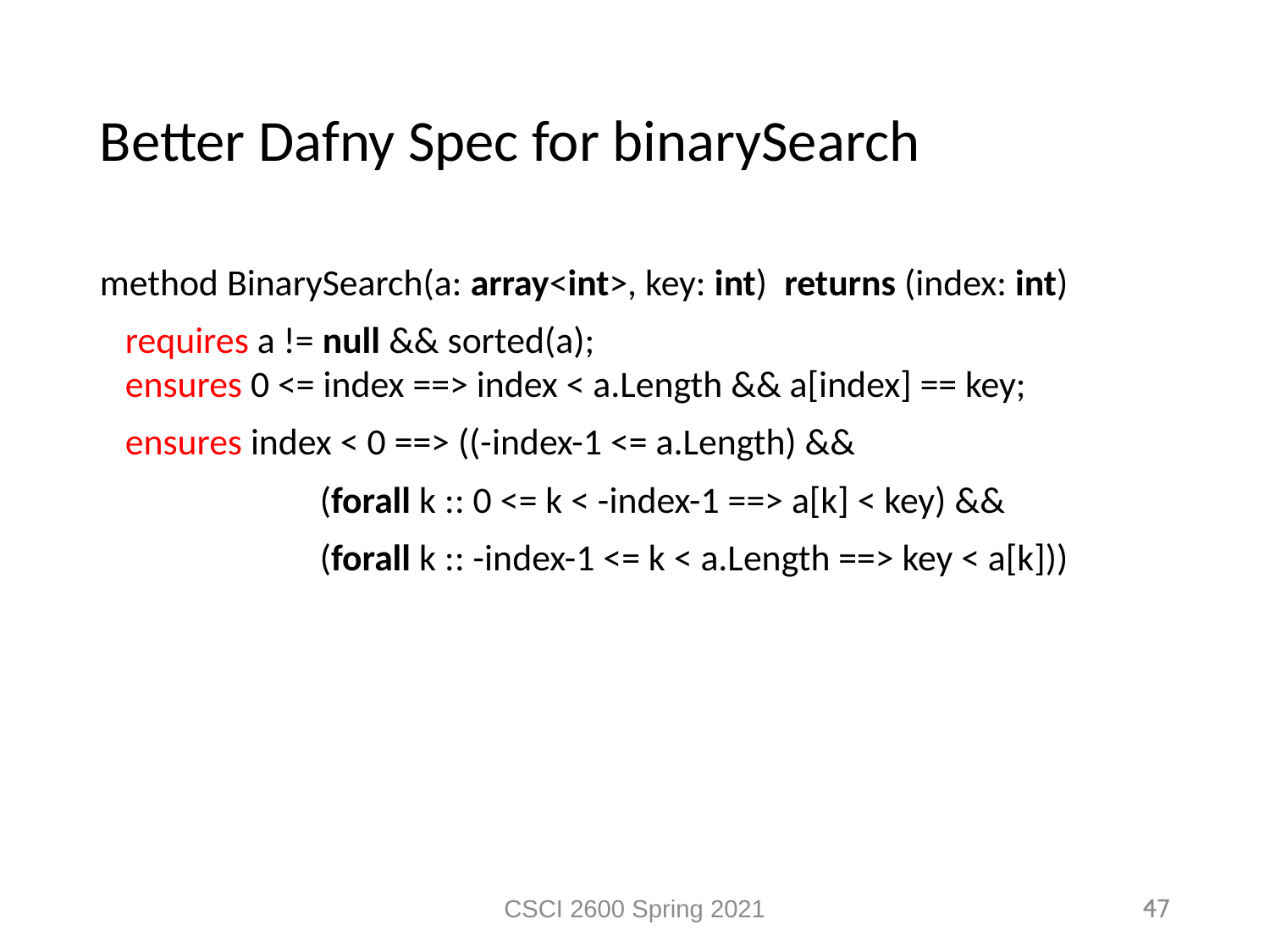

Better Dafny Spec for binarySearch
method BinarySearch(a: array<int>, key: int)  returns (index: int)
   requires a != null && sorted(a);
   ensures 0 <= index ==> index < a.Length && a[index] == key;
   ensures index < 0 ==> ((-index-1 <= a.Length) &&
                          (forall k :: 0 <= k < -index-1 ==> a[k] < key) &&
                          (forall k :: -index-1 <= k < a.Length ==> key < a[k]))

CSCI 2600 Spring 2021
47